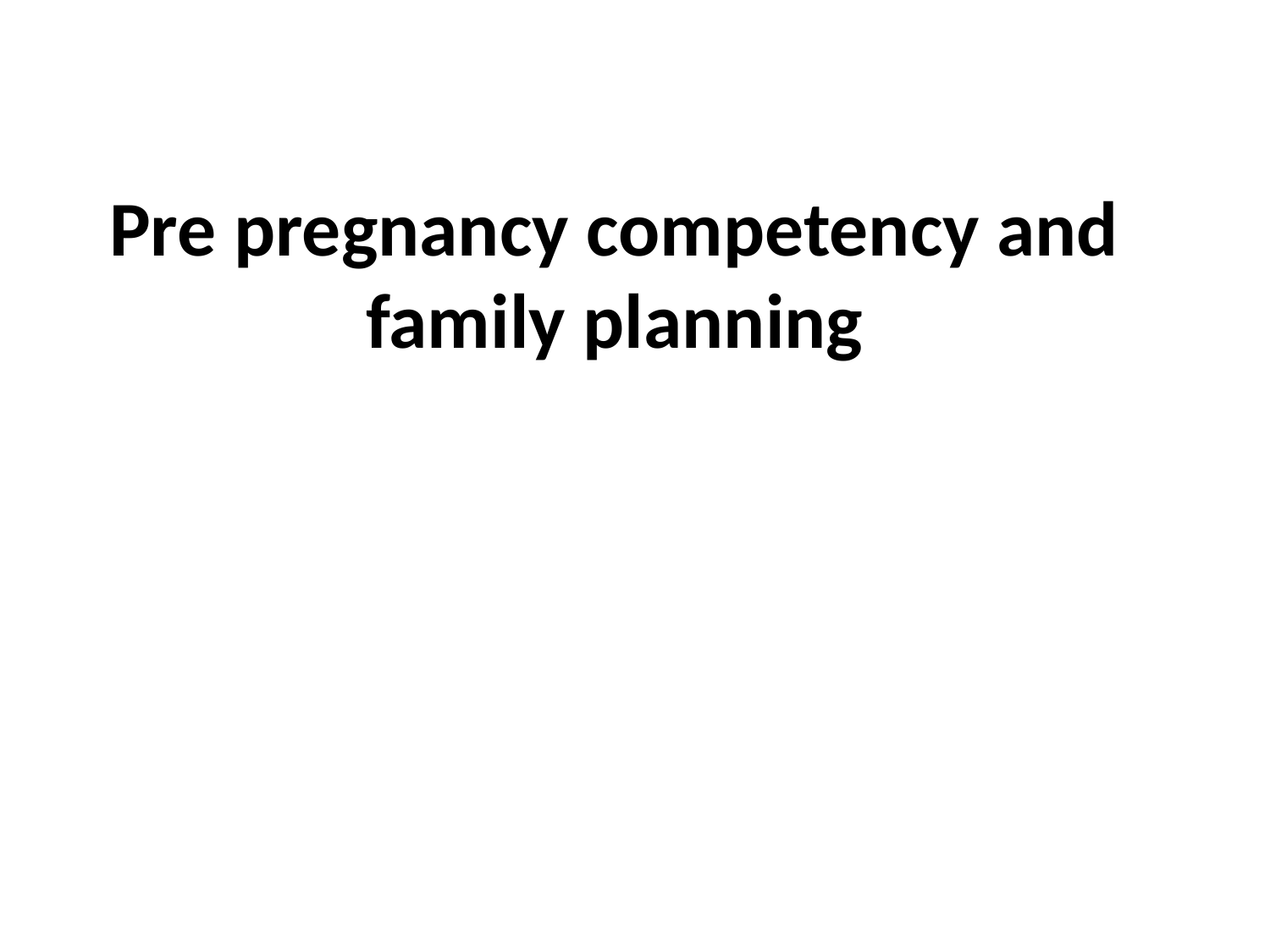

# Pre pregnancy competency and family planning